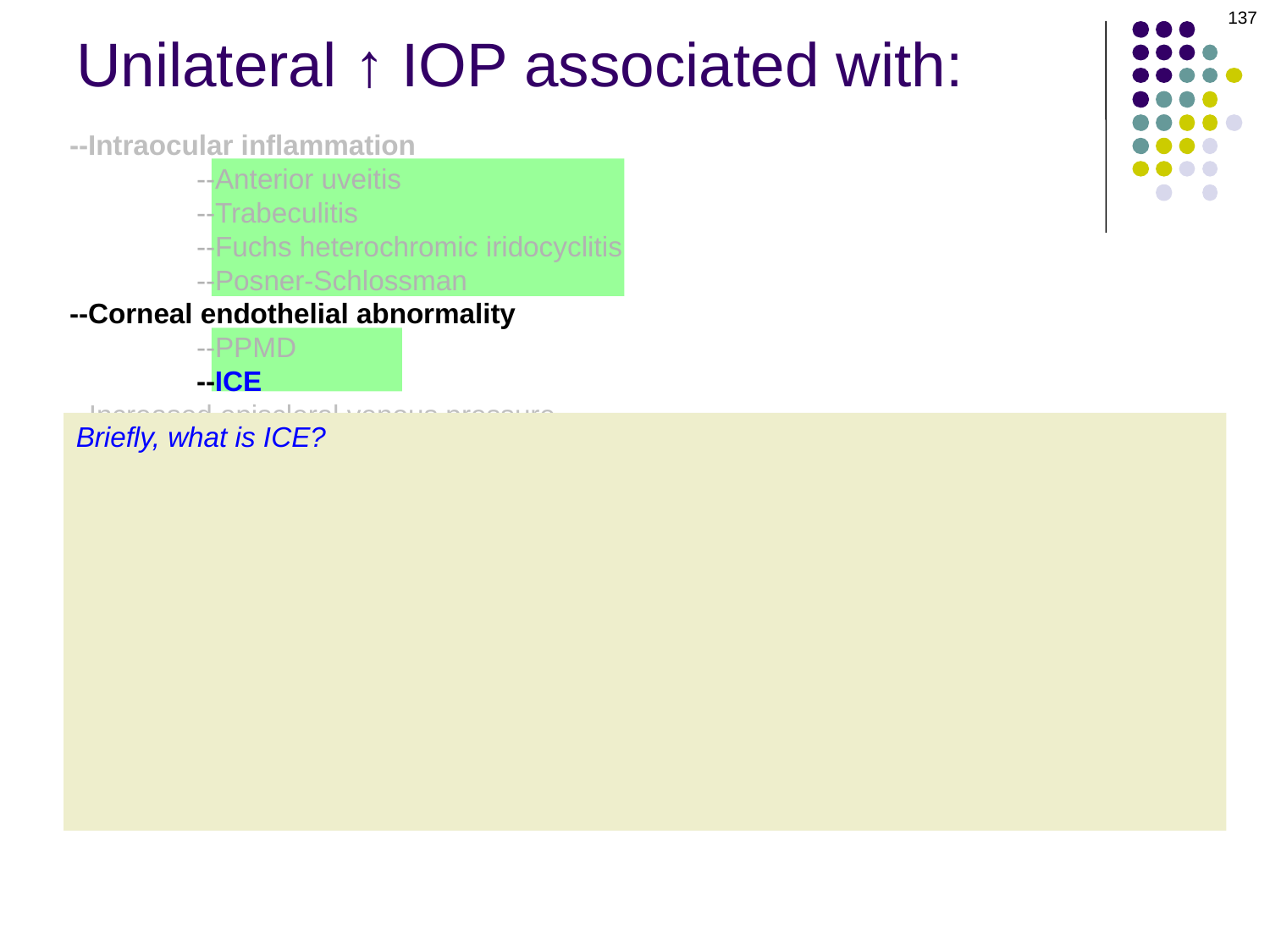

137
# Unilateral ↑ IOP associated with:
--Intraocular inflammation
	--Anterior uveitis
	--Trabeculitis
	--Fuchs heterochromic iridocyclitis
	--Posner-Schlossman
--Corneal endothelial abnormality
	--PPMD
	--ICE
--Increased episcleral venous pressure
	--CCF
	--SVC syndrome
	--Sturge-Weber
	--Orbital inflammation
		--cellulitis
		--pseudotumor
		--TED
--Secondary glaucoma
	--Lens-related: Phacolytic, phacomorphic
	--PXS
	--PDS
--Intraocular inflammation
	--Anterior uveitis
	--Trabeculitis
	--Fuchs heterochromic iridocyclitis
	--Posner-Schlossman
--Corneal endothelial abnormality
	--PPMD
	--ICE

Briefly, what is ICE?
A progressive, nonfamilial, unilateral disorder characterized by abnormalities of the corneal endothelium and iris, as well as PAS formation

Demographically speaking, who is the typical patient?
A young-to-middle-aged adult female

How will a pt with ICE present?
--The pt will c/o changes in the eye’s appearance, and/or pain, and/or decreased VA
--The affected eye will have elevated IOP +/- glaucomatous ONH damage
--The cornea of the affected eye will have abnormal endothelium, and may be edematous
--The fellow eye will be essentially normal